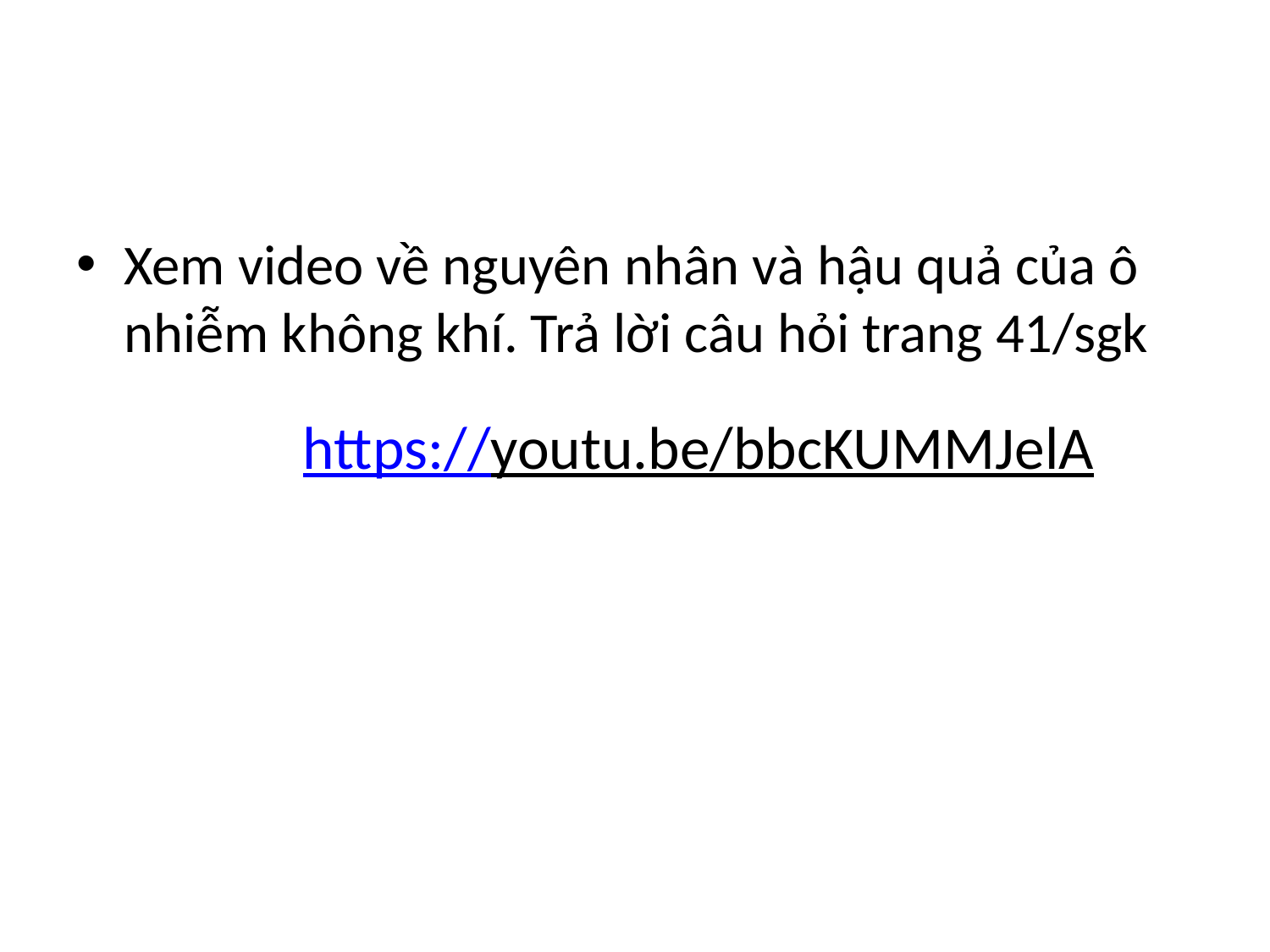

Xem video về nguyên nhân và hậu quả của ô nhiễm không khí. Trả lời câu hỏi trang 41/sgk
# https://youtu.be/bbcKUMMJelA